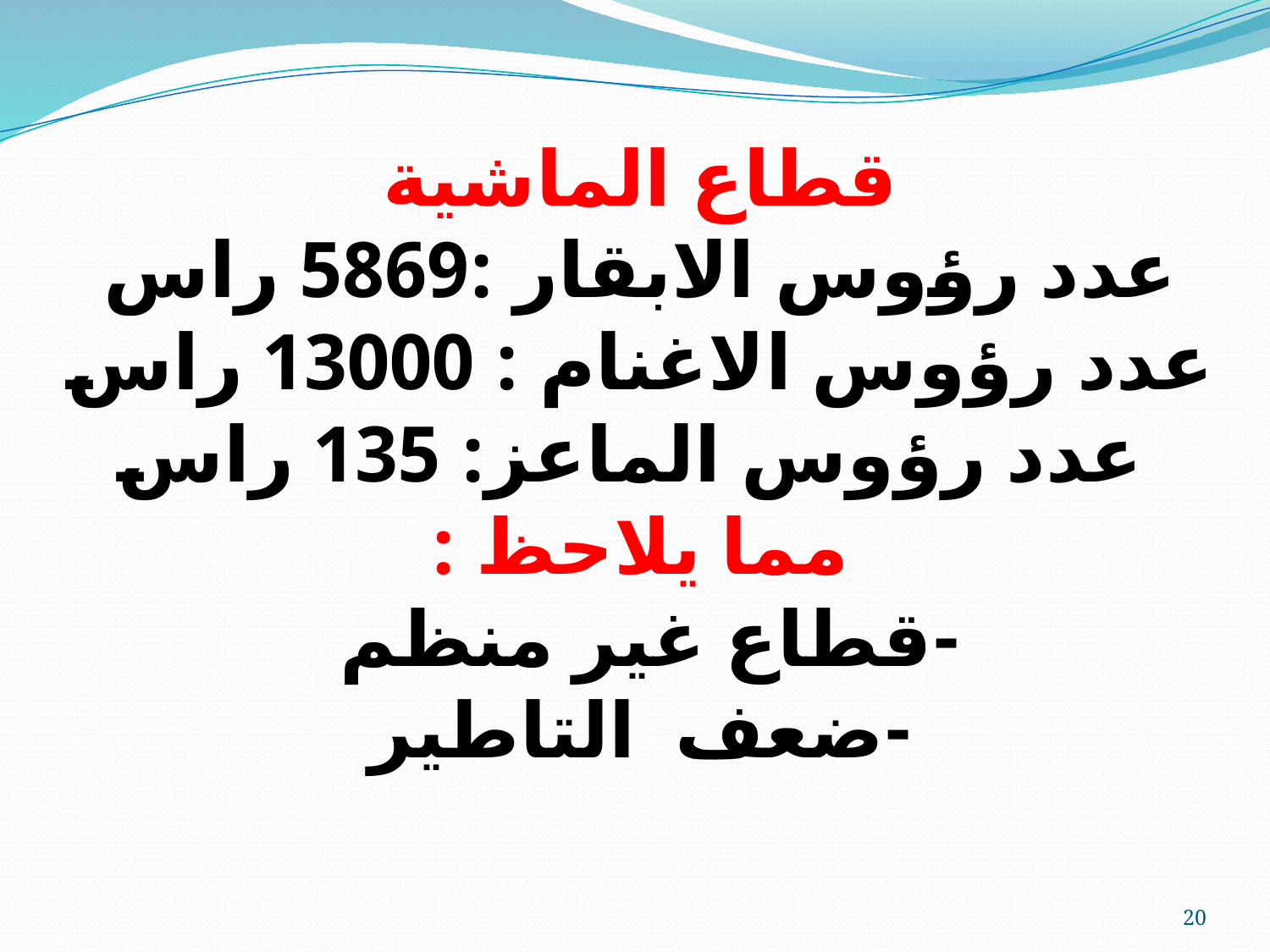

# قطاع الماشية عدد رؤوس الابقار :5869 راس عدد رؤوس الاغنام : 13000 راس عدد رؤوس الماعز: 135 راس مما يلاحظ : -قطاع غير منظم -ضعف  التاطير

20